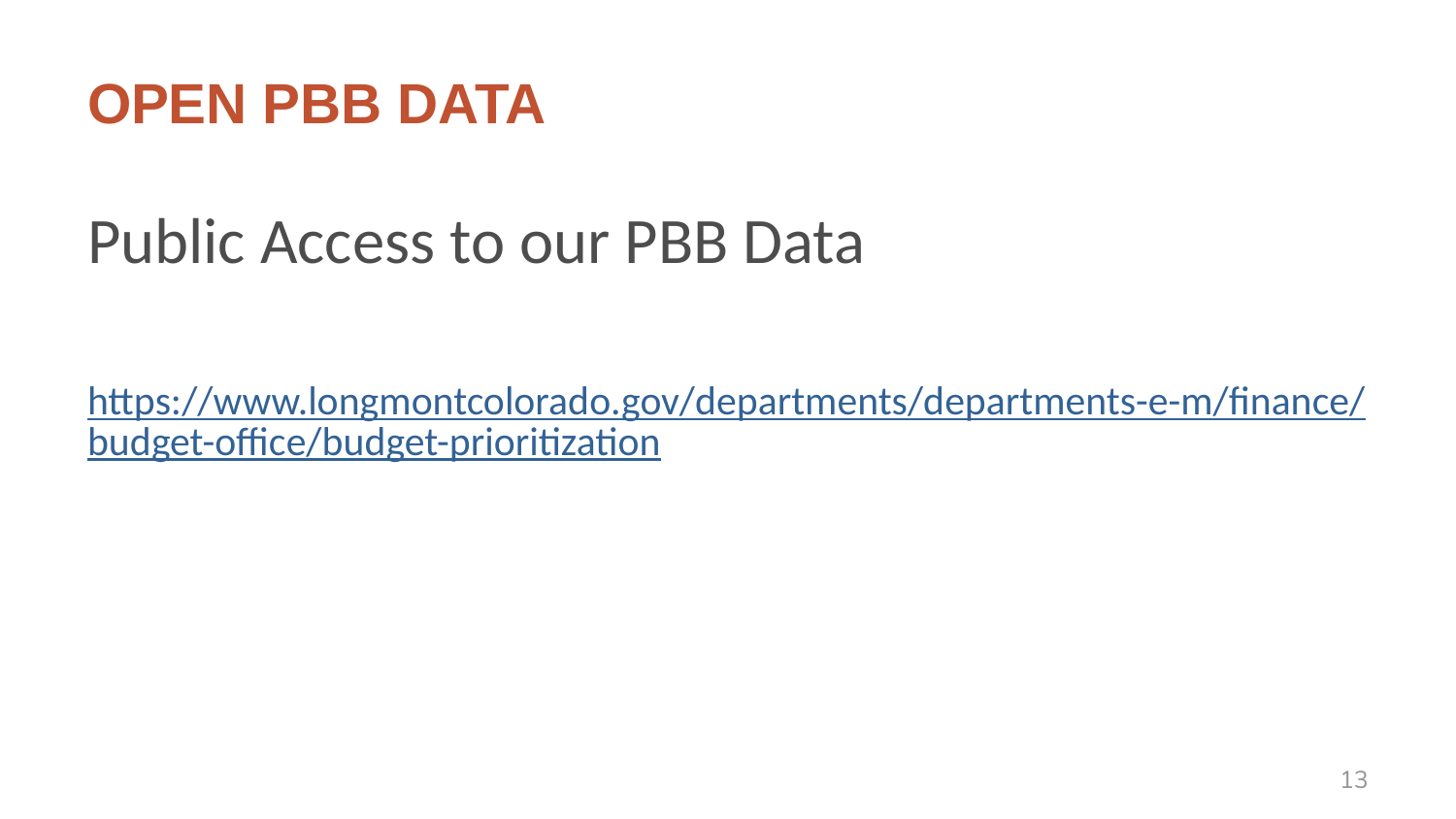

# OPEN PBB DATA
Public Access to our PBB Data

https://www.longmontcolorado.gov/departments/departments-e-m/finance/budget-office/budget-prioritization

13